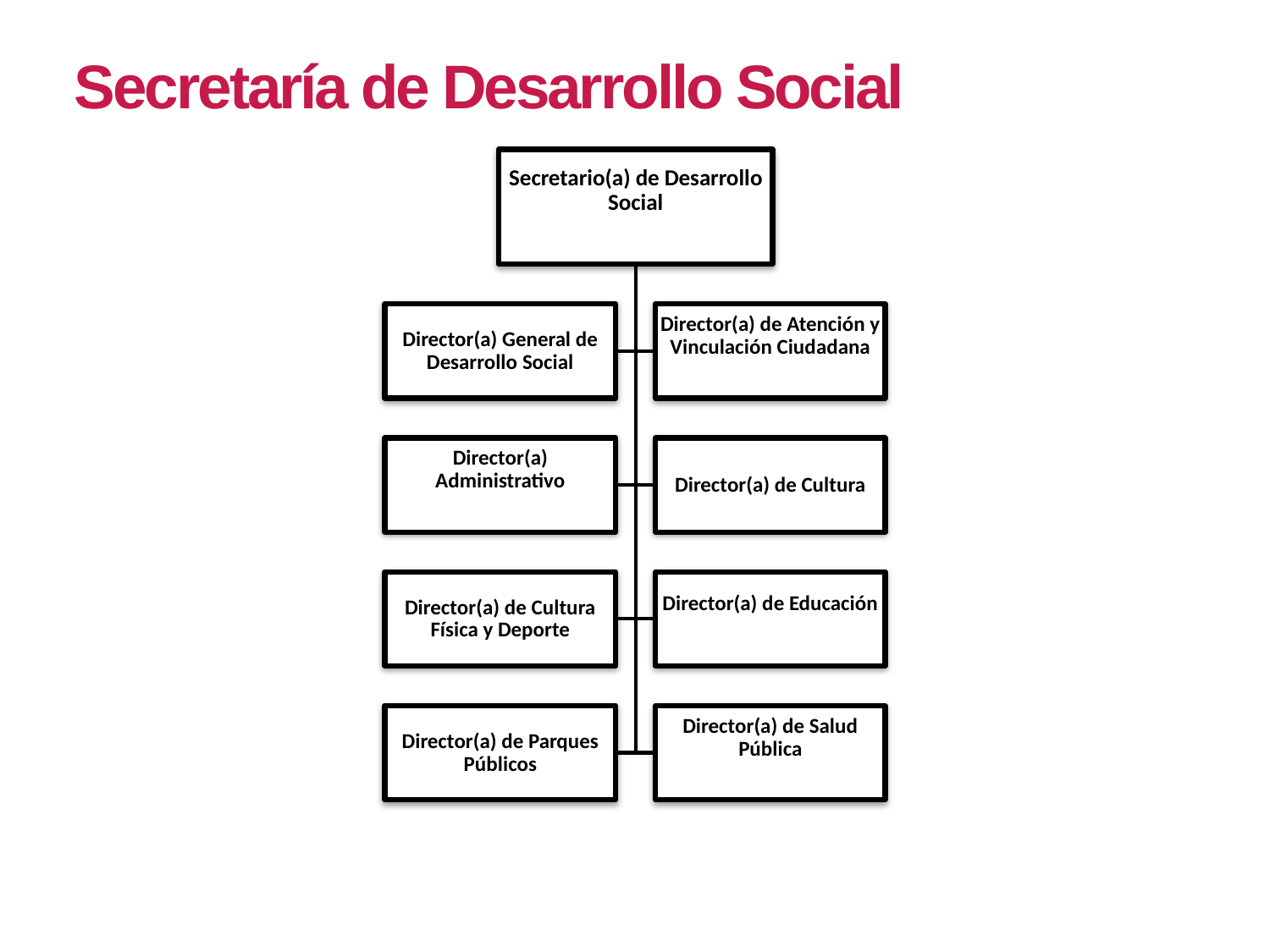

Secretaría de Desarrollo Social
Secretario(a) de Desarrollo Social

Director(a) General de Desarrollo Social
Director(a) de Atención y Vinculación Ciudadana

Director(a) Administrativo

Director(a) de Cultura
Director(a) de Cultura Física y Deporte
Director(a) de Educación

Director(a) de Parques Públicos
Director(a) de Salud Pública